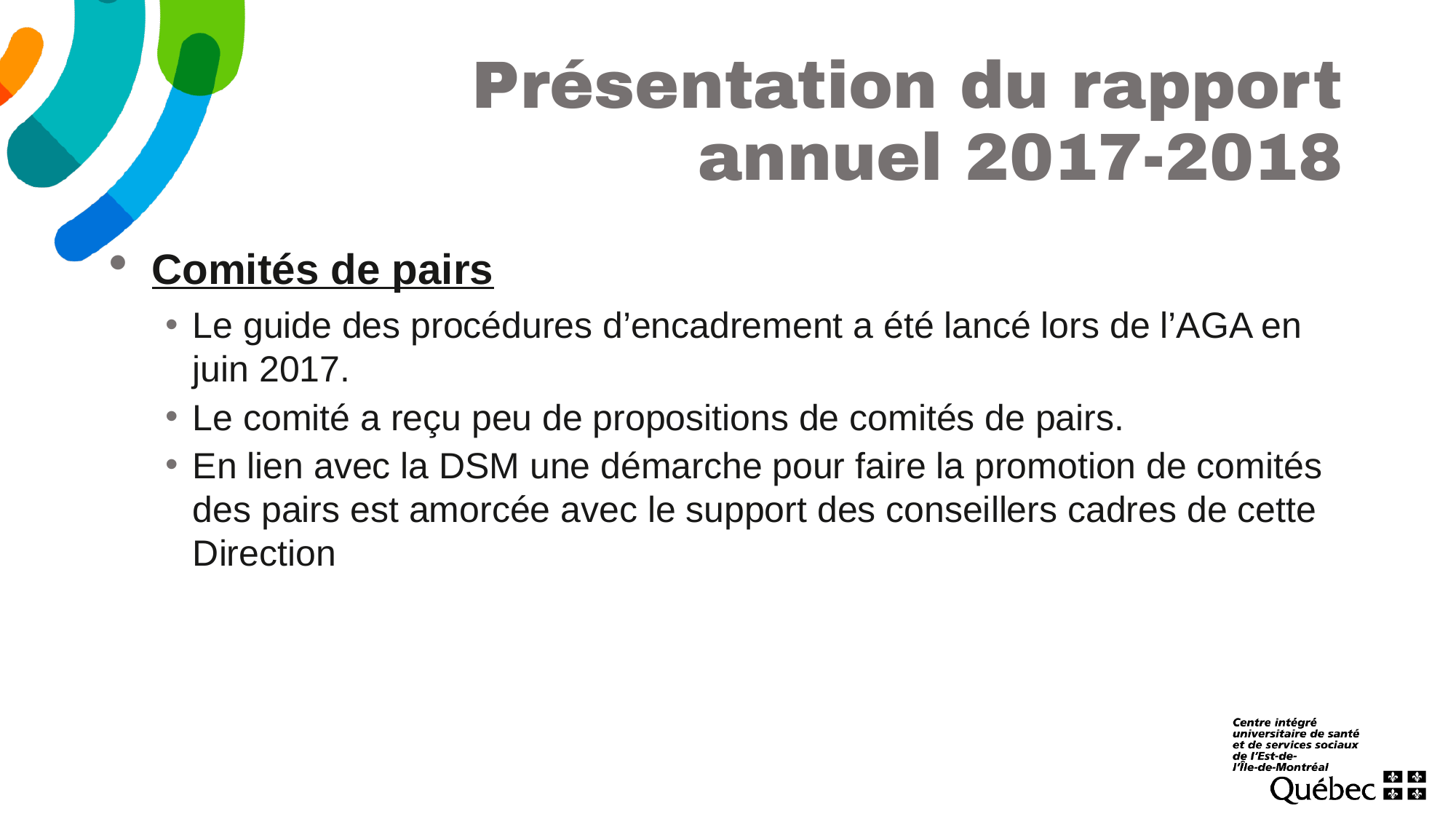

# Présentation du rapport annuel 2017-2018
Comités de pairs
Le guide des procédures d’encadrement a été lancé lors de l’AGA en juin 2017.
Le comité a reçu peu de propositions de comités de pairs.
En lien avec la DSM une démarche pour faire la promotion de comités des pairs est amorcée avec le support des conseillers cadres de cette Direction